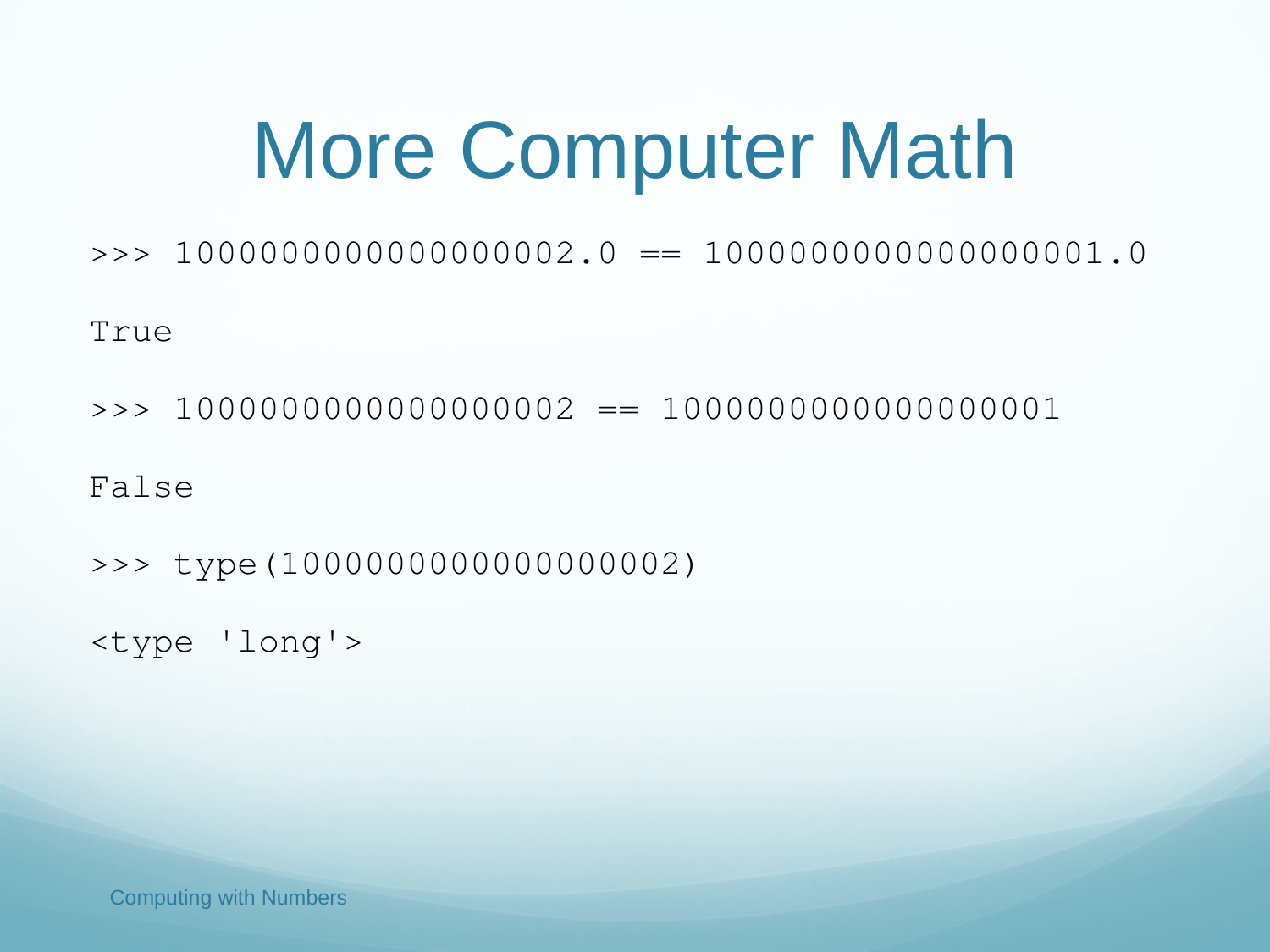

# More Computer Math
>>> 1000000000000000002.0 == 1000000000000000001.0
True
>>> 1000000000000000002 == 1000000000000000001
False
>>> type(1000000000000000002)
<type 'long'>
Computing with Numbers